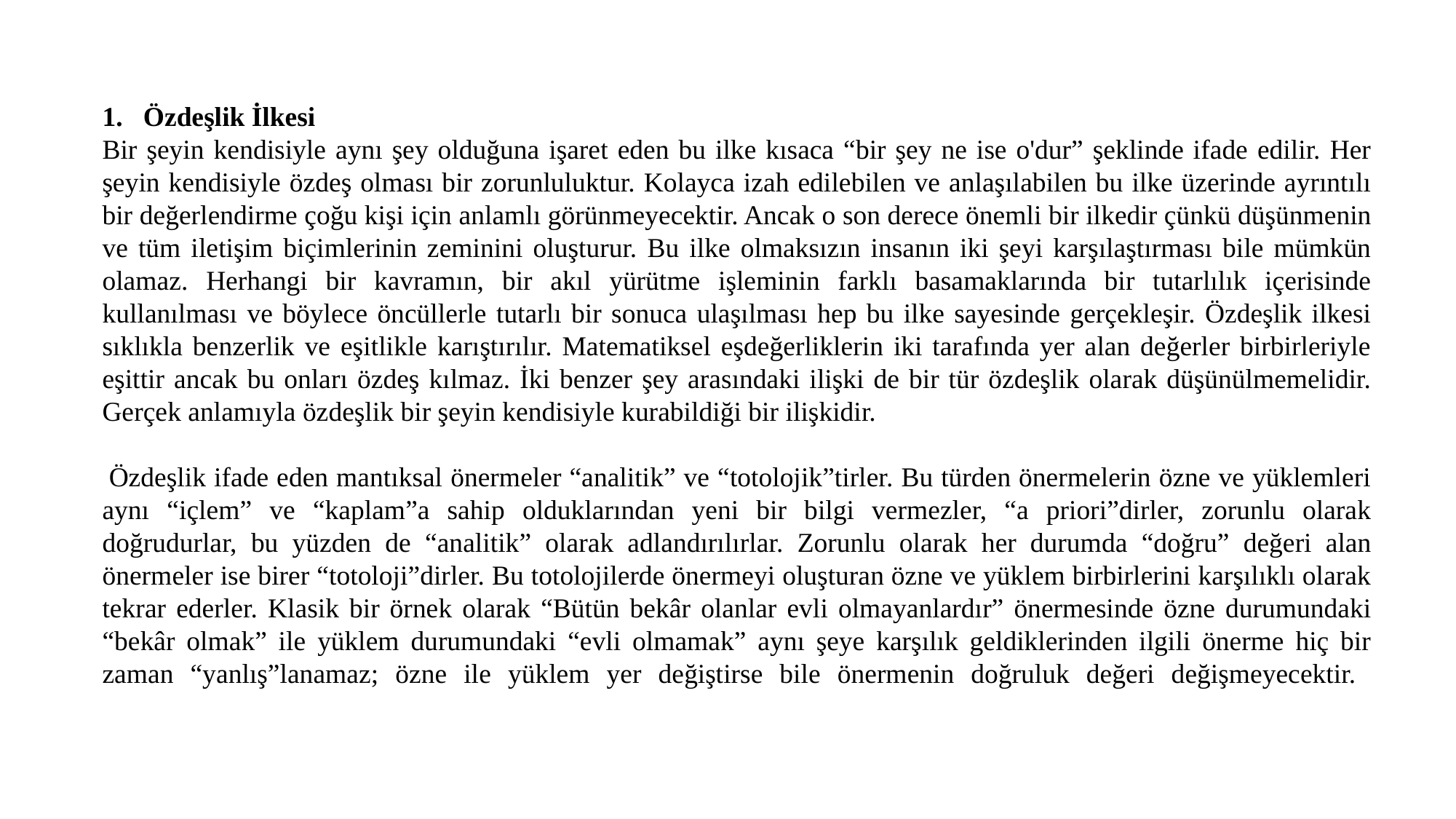

Özdeşlik İlkesi
Bir şeyin kendisiyle aynı şey olduğuna işaret eden bu ilke kısaca “bir şey ne ise o'dur” şeklinde ifade edilir. Her şeyin kendisiyle özdeş olması bir zorunluluktur. Kolayca izah edilebilen ve anlaşılabilen bu ilke üzerinde ayrıntılı bir değerlendirme çoğu kişi için anlamlı görünmeyecektir. Ancak o son derece önemli bir ilkedir çünkü düşünmenin ve tüm iletişim biçimlerinin zeminini oluşturur. Bu ilke olmaksızın insanın iki şeyi karşılaştırması bile mümkün olamaz. Herhangi bir kavramın, bir akıl yürütme işleminin farklı basamaklarında bir tutarlılık içerisinde kullanılması ve böylece öncüllerle tutarlı bir sonuca ulaşılması hep bu ilke sayesinde gerçekleşir. Özdeşlik ilkesi sıklıkla benzerlik ve eşitlikle karıştırılır. Matematiksel eşdeğerliklerin iki tarafında yer alan değerler birbirleriyle eşittir ancak bu onları özdeş kılmaz. İki benzer şey arasındaki ilişki de bir tür özdeşlik olarak düşünülmemelidir. Gerçek anlamıyla özdeşlik bir şeyin kendisiyle kurabildiği bir ilişkidir.

 Özdeşlik ifade eden mantıksal önermeler “analitik” ve “totolojik”tirler. Bu türden önermelerin özne ve yüklemleri aynı “içlem” ve “kaplam”a sahip olduklarından yeni bir bilgi vermezler, “a priori”dirler, zorunlu olarak doğrudurlar, bu yüzden de “analitik” olarak adlandırılırlar. Zorunlu olarak her durumda “doğru” değeri alan önermeler ise birer “totoloji”dirler. Bu totolojilerde önermeyi oluşturan özne ve yüklem birbirlerini karşılıklı olarak tekrar ederler. Klasik bir örnek olarak “Bütün bekâr olanlar evli olmayanlardır” önermesinde özne durumundaki “bekâr olmak” ile yüklem durumundaki “evli olmamak” aynı şeye karşılık geldiklerinden ilgili önerme hiç bir zaman “yanlış”lanamaz; özne ile yüklem yer değiştirse bile önermenin doğruluk değeri değişmeyecektir.